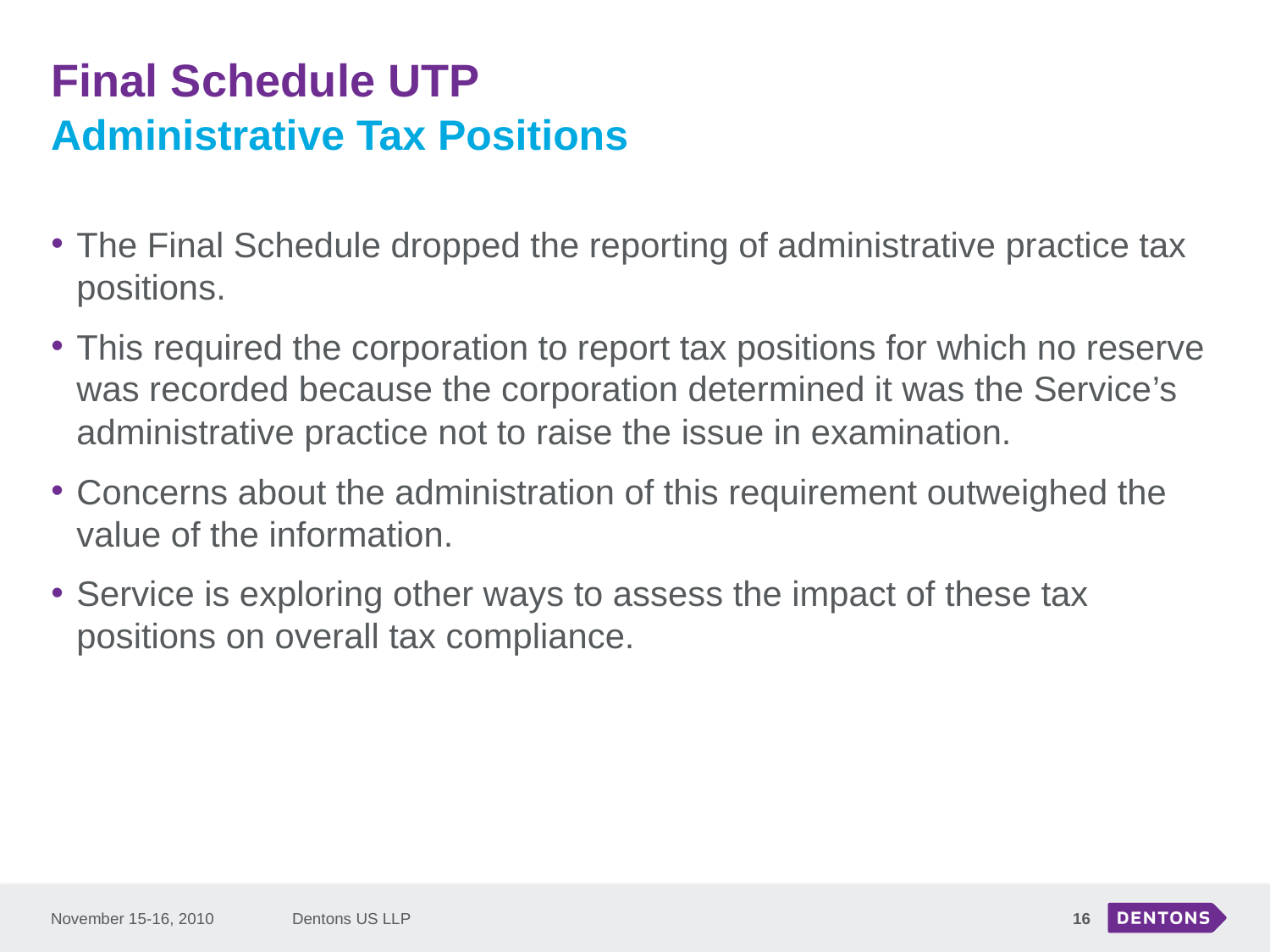

# Final Schedule UTP
Administrative Tax Positions
The Final Schedule dropped the reporting of administrative practice tax positions.
This required the corporation to report tax positions for which no reserve was recorded because the corporation determined it was the Service’s administrative practice not to raise the issue in examination.
Concerns about the administration of this requirement outweighed the value of the information.
Service is exploring other ways to assess the impact of these tax positions on overall tax compliance.
November 15-16, 2010
Dentons US LLP
16